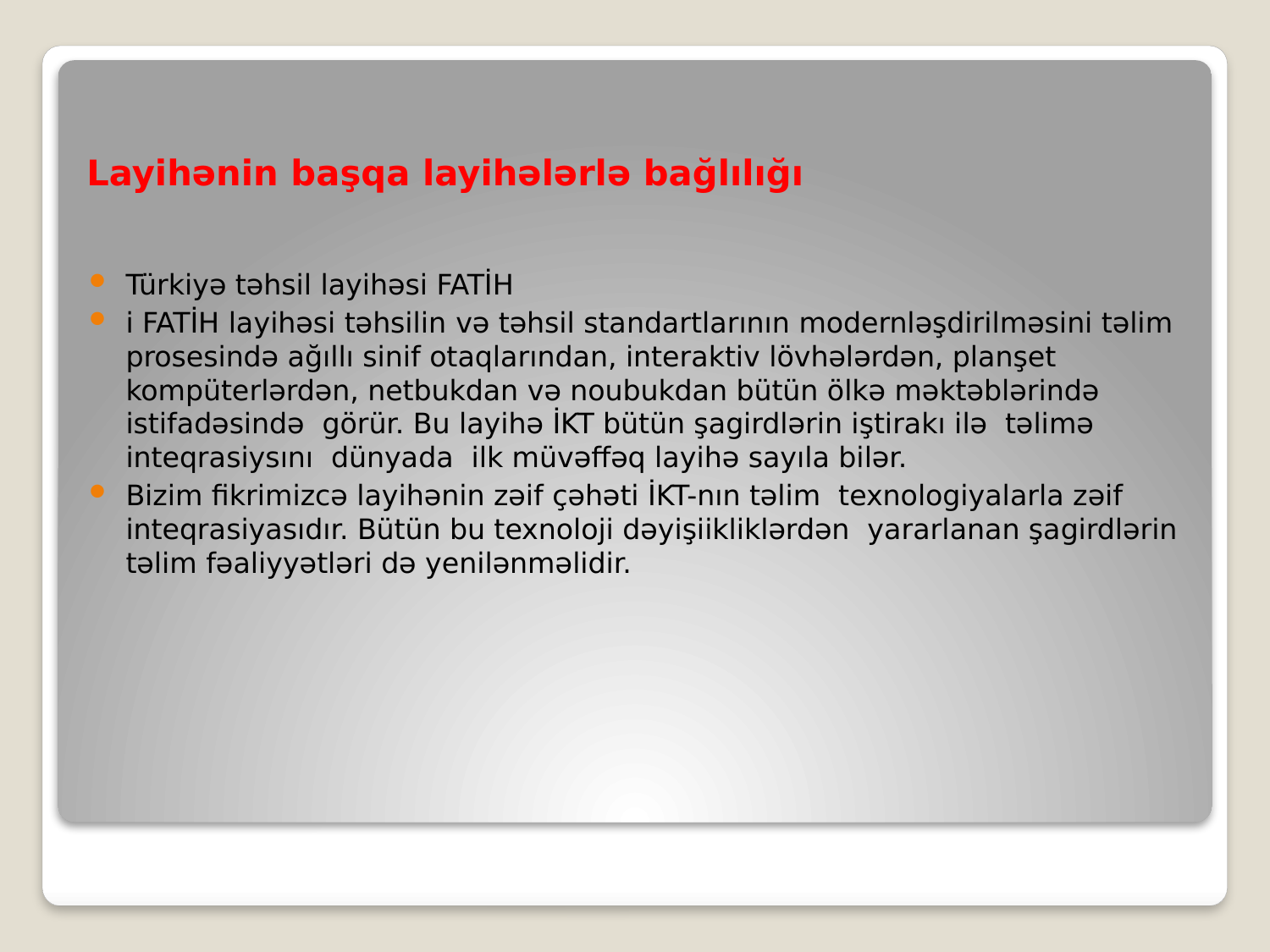

# Layihənin başqa layihələrlə bağlılığı
Türkiyə təhsil layihəsi FATİH
i FATİH layihəsi təhsilin və təhsil standartlarının modernləşdirilməsini təlim prosesində ağıllı sinif otaqlarından, interaktiv lövhələrdən, planşet kompüterlərdən, netbukdan və noubukdan bütün ölkə məktəblərində istifadəsində  görür. Bu layihə İKT bütün şagirdlərin iştirakı ilə  təlimə  inteqrasiysını  dünyada  ilk müvəffəq layihə sayıla bilər.
Bizim fikrimizcə layihənin zəif çəhəti İKT-nın təlim  texnologiyalarla zəif inteqrasiyasıdır. Bütün bu texnoloji dəyişiikliklərdən  yararlanan şagirdlərin təlim fəaliyyətləri də yenilənməlidir.